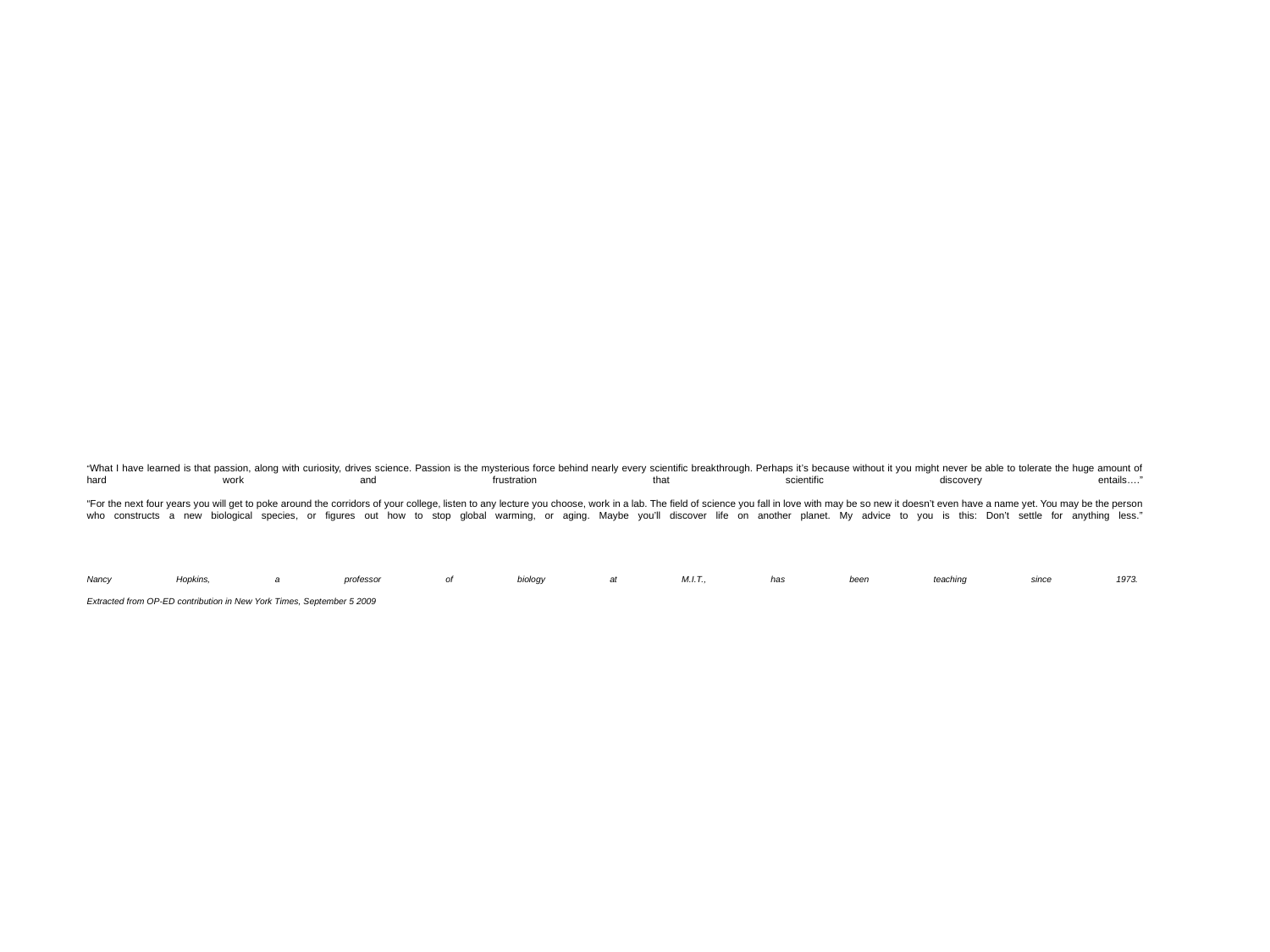

# “What I have learned is that passion, along with curiosity, drives science. Passion is the mysterious force behind nearly every scientific breakthrough. Perhaps it’s because without it you might never be able to tolerate the huge amount of hard work and frustration that scientific discovery entails….” “For the next four years you will get to poke around the corridors of your college, listen to any lecture you choose, work in a lab. The field of science you fall in love with may be so new it doesn’t even have a name yet. You may be the person who constructs a new biological species, or figures out how to stop global warming, or aging. Maybe you’ll discover life on another planet. My advice to you is this: Don’t settle for anything less.” Nancy Hopkins, a professor of biology at M.I.T., has been teaching since 1973. Extracted from OP-ED contribution in New York Times, September 5 2009